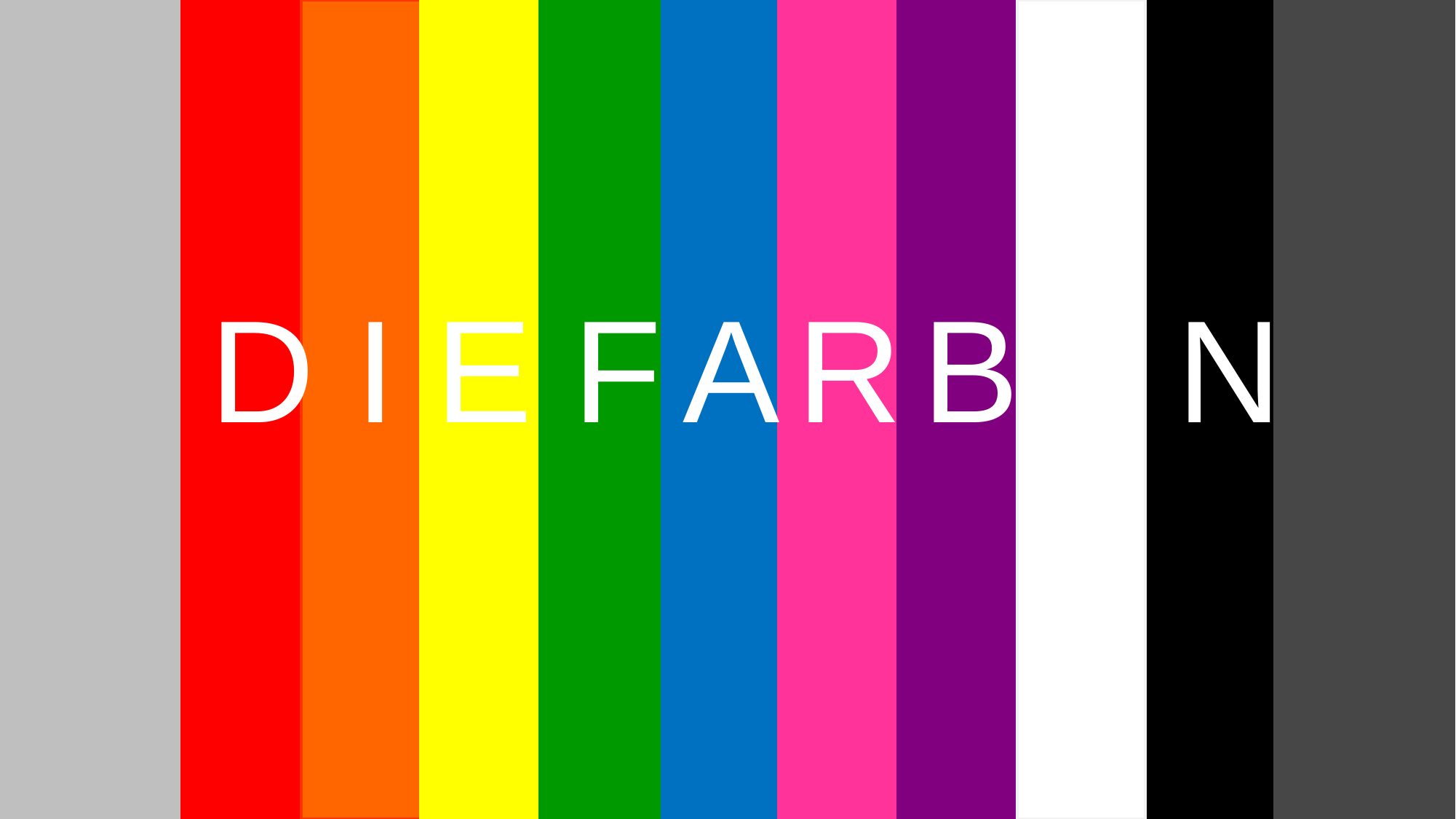

D I E F A R B E N